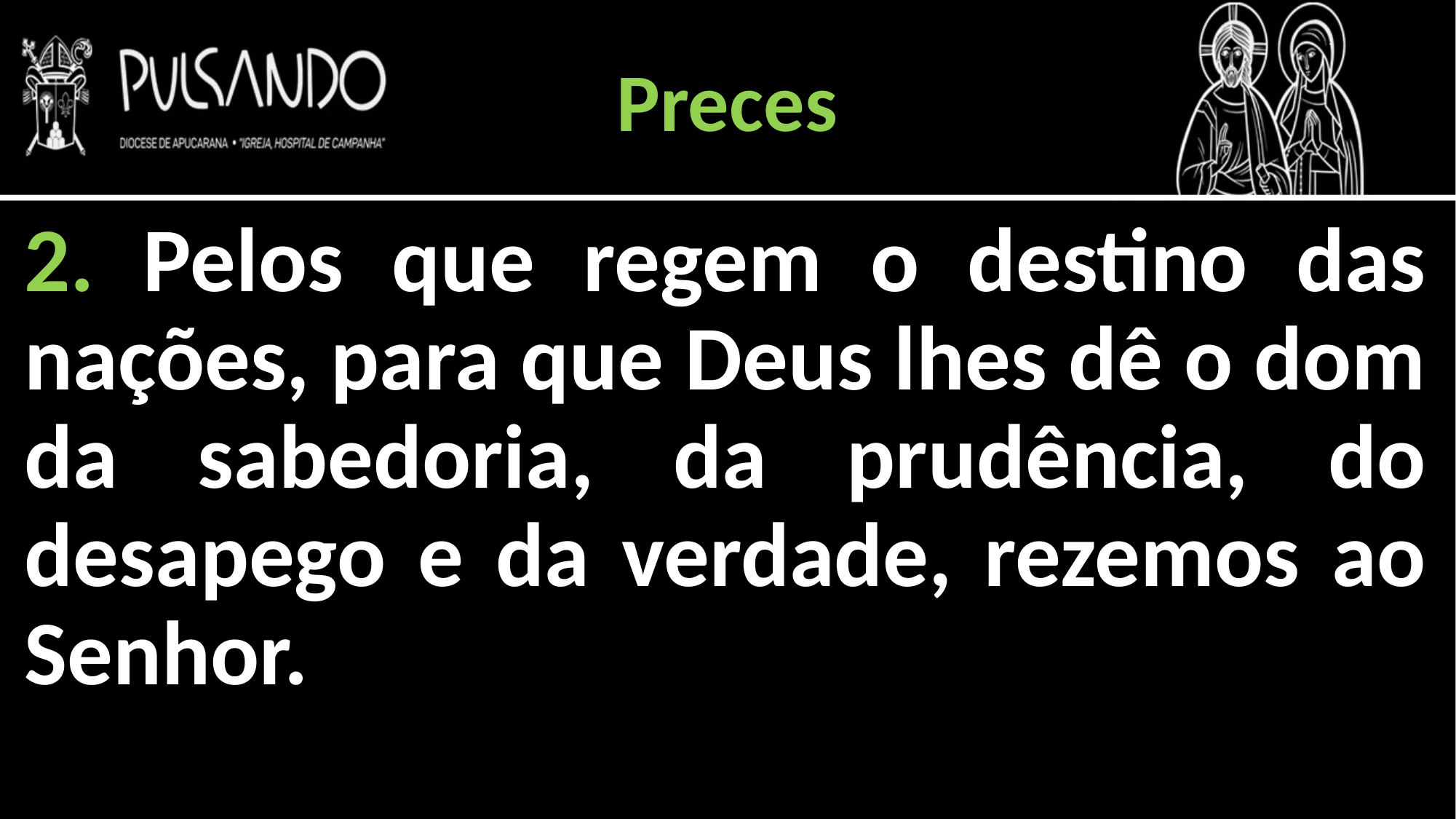

Preces
2. Pelos que regem o destino das nações, para que Deus lhes dê o dom da sabedoria, da prudência, do desapego e da verdade, rezemos ao Senhor.